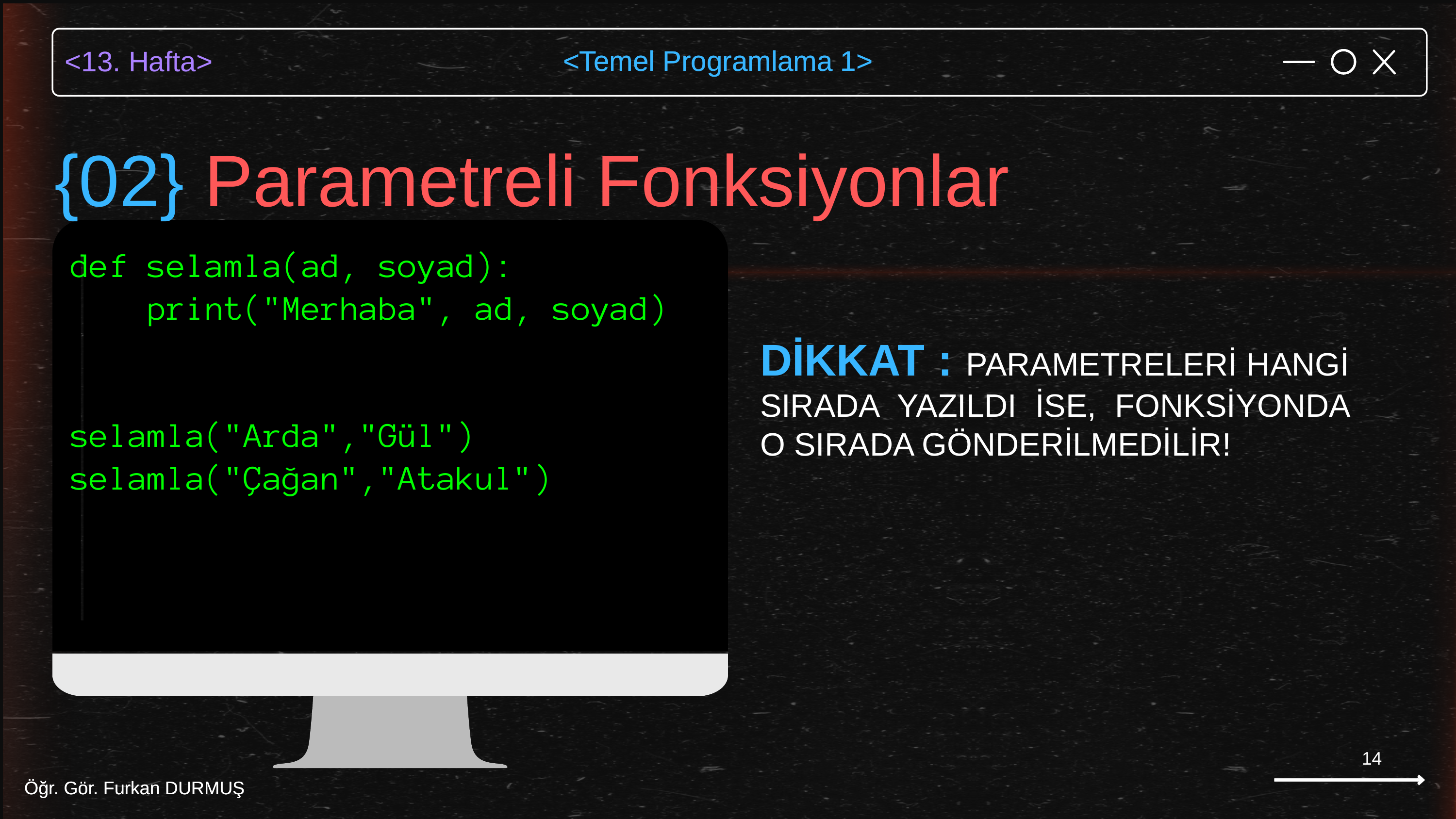

<Temel Programlama 1>

Öğr. Gör. Furkan DURMUŞ
{02} Parametreli Fonksiyonlar

def selamla(ad, soyad):
    print("Merhaba", ad, soyad)

selamla("Arda","Gül")
selamla("Çağan","Atakul")
DİKKAT : PARAMETRELERİ HANGİ SIRADA YAZILDI İSE, FONKSİYONDA O SIRADA GÖNDERİLMEDİLİR!
14